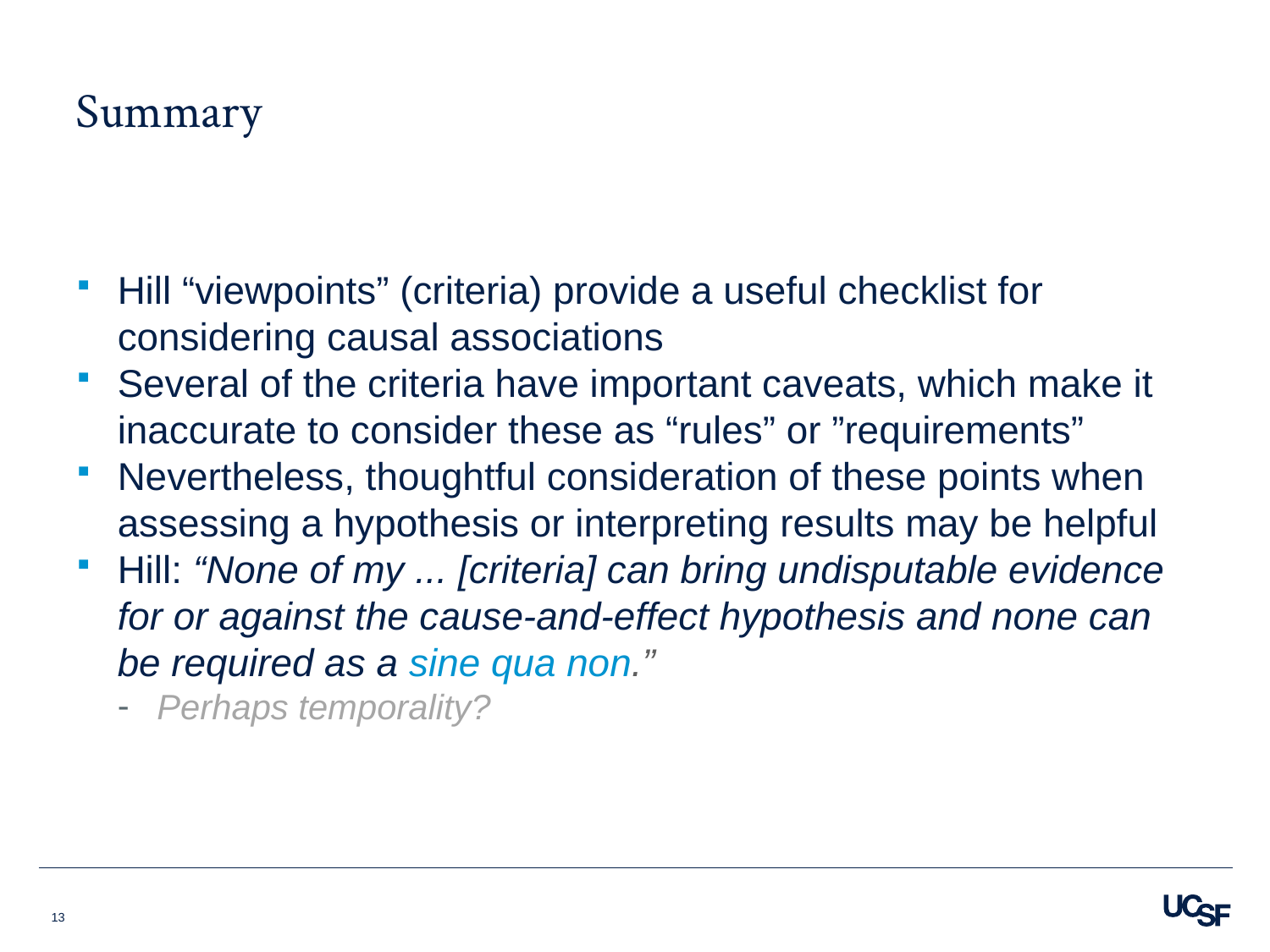

# Summary
Hill “viewpoints” (criteria) provide a useful checklist for considering causal associations
Several of the criteria have important caveats, which make it inaccurate to consider these as “rules” or ”requirements”
Nevertheless, thoughtful consideration of these points when assessing a hypothesis or interpreting results may be helpful
Hill: “None of my ... [criteria] can bring undisputable evidence for or against the cause-and-effect hypothesis and none can be required as a sine qua non.”
Perhaps temporality?

13